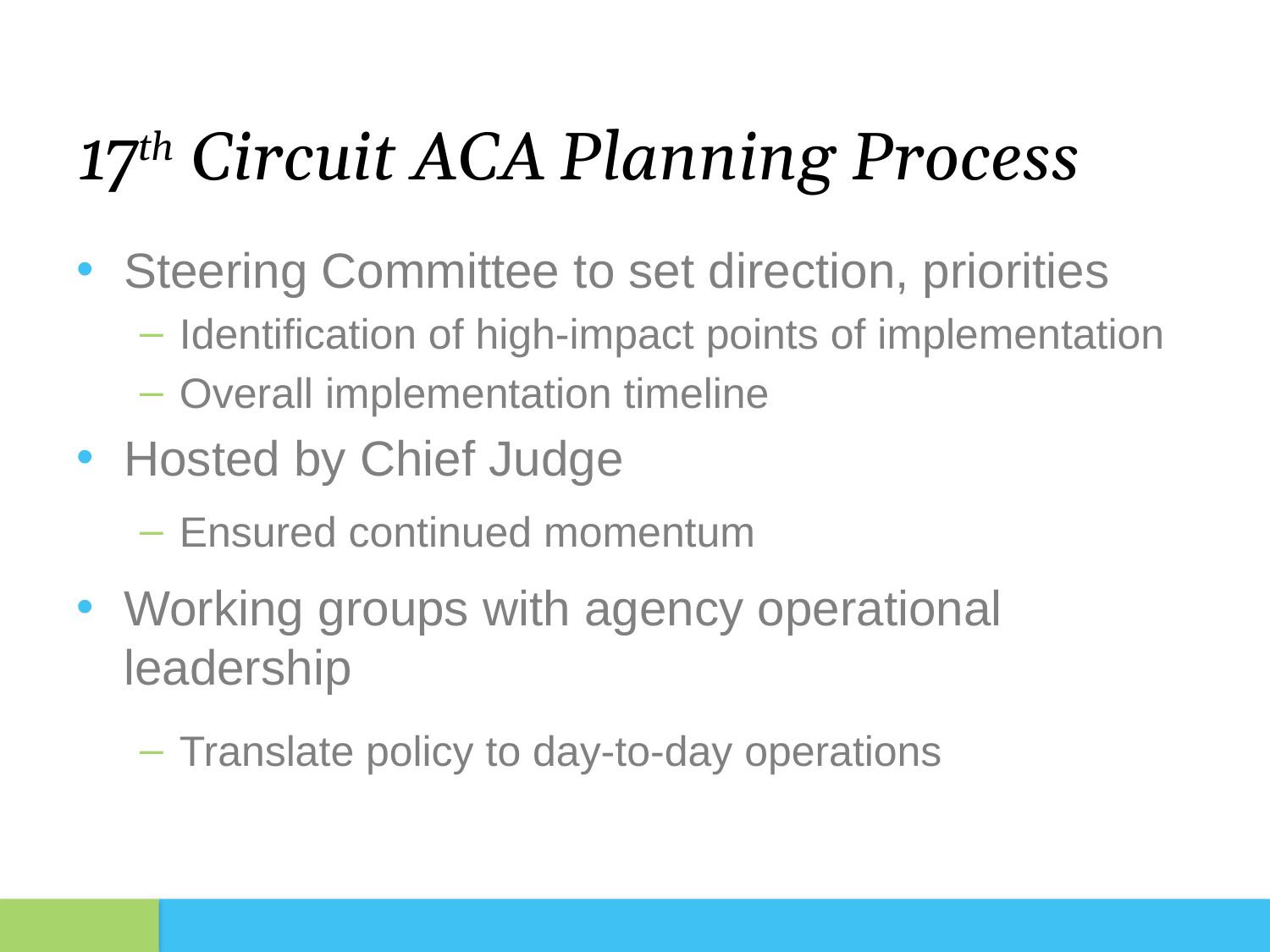

# 17th Circuit ACA Planning Process
Steering Committee to set direction, priorities
Identification of high-impact points of implementation
Overall implementation timeline
Hosted by Chief Judge
Ensured continued momentum
Working groups with agency operational leadership
Translate policy to day-to-day operations